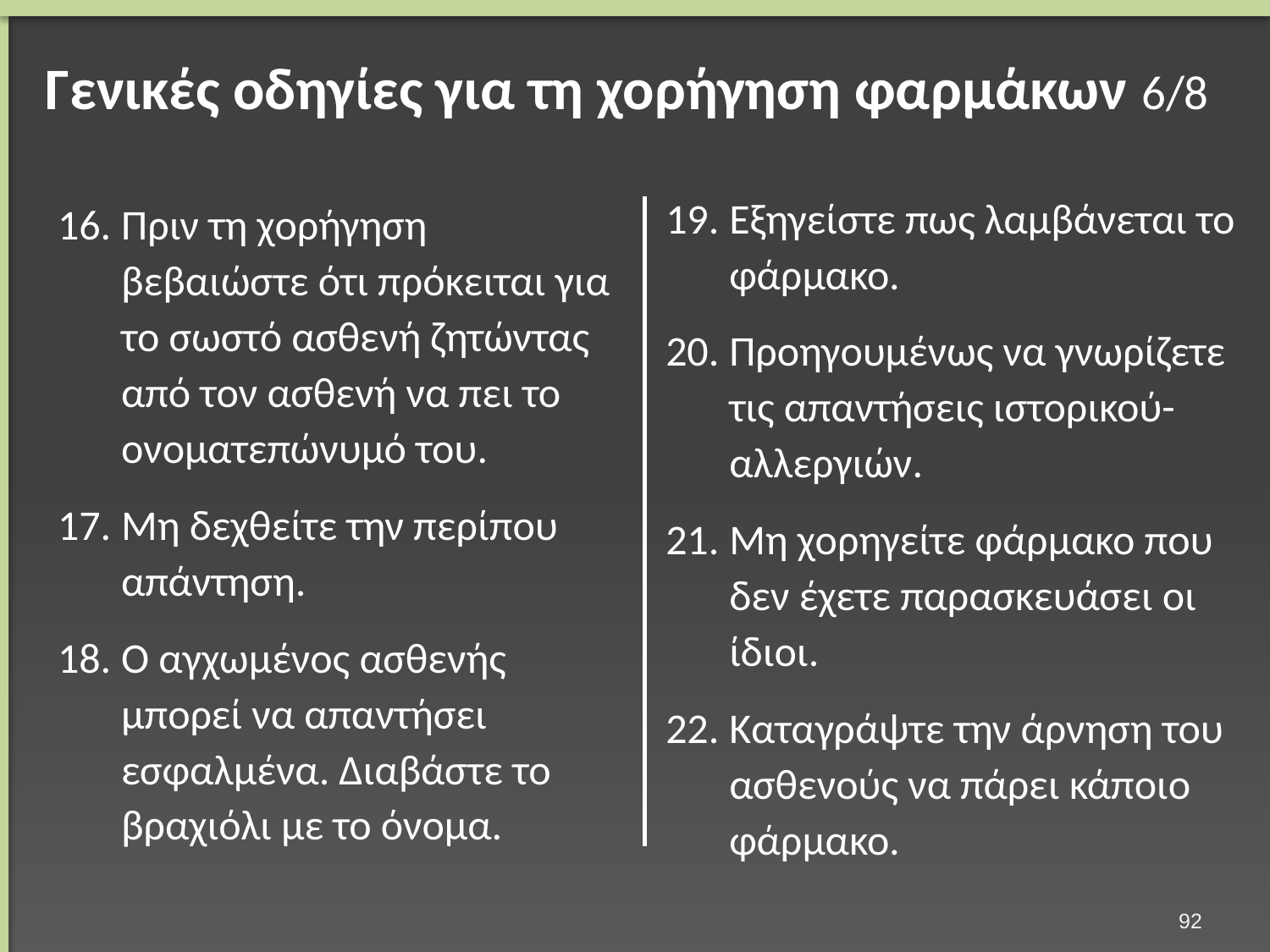

# Γενικές οδηγίες για τη χορήγηση φαρμάκων 6/8
Εξηγείστε πως λαμβάνεται το φάρμακο.
Προηγουμένως να γνωρίζετε τις απαντήσεις ιστορικού-αλλεργιών.
Μη χορηγείτε φάρμακο που δεν έχετε παρασκευάσει οι ίδιοι.
Καταγράψτε την άρνηση του ασθενούς να πάρει κάποιο φάρμακο.
Πριν τη χορήγηση βεβαιώστε ότι πρόκειται για το σωστό ασθενή ζητώντας από τον ασθενή να πει το ονοματεπώνυμό του.
Μη δεχθείτε την περίπου απάντηση.
Ο αγχωμένος ασθενής μπορεί να απαντήσει εσφαλμένα. Διαβάστε το βραχιόλι με το όνομα.
92